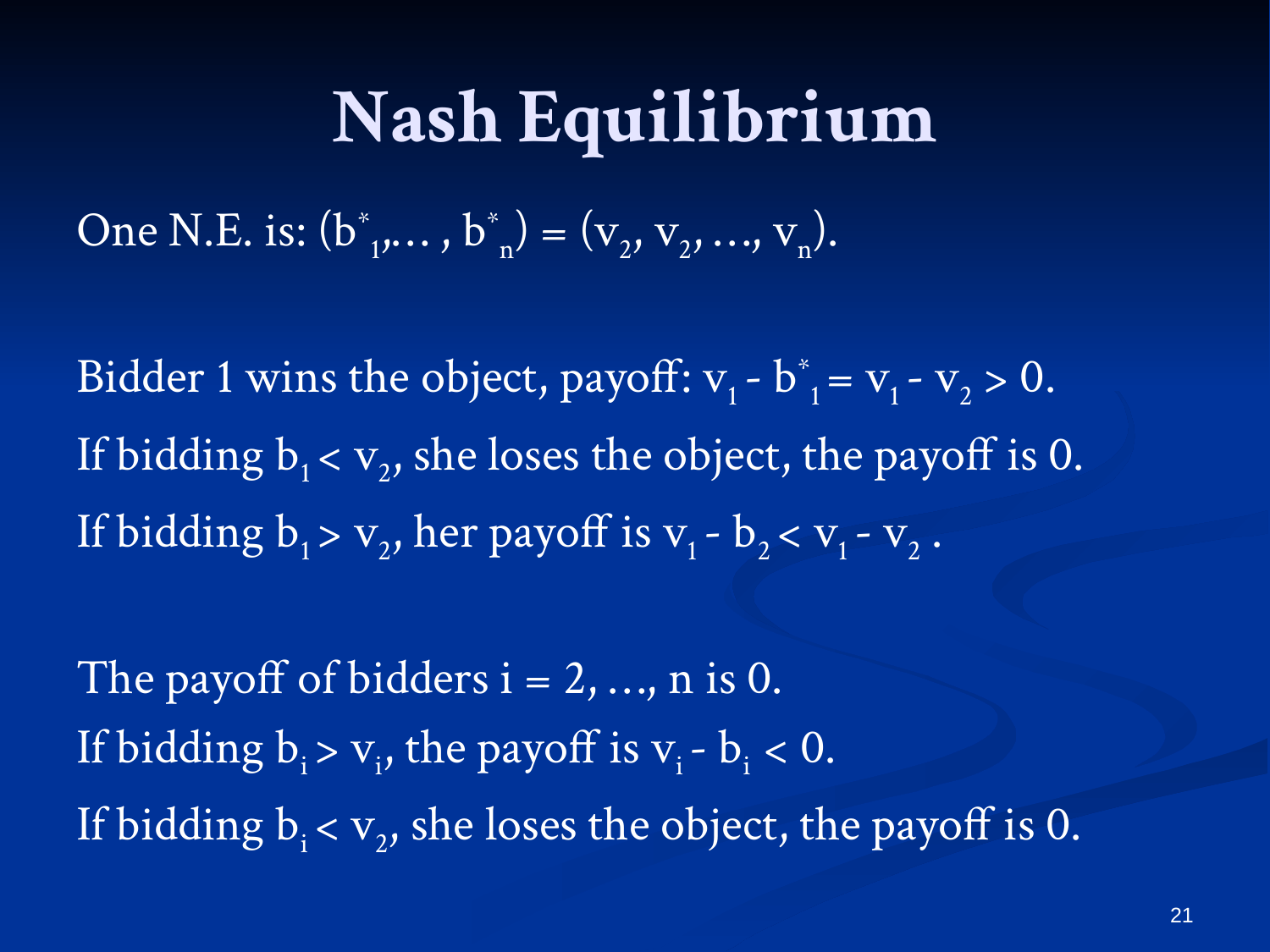

# Nash Equilibrium
One N.E. is: (b*1,… , b*n) = (v2, v2, …, vn).

Bidder 1 wins the object, payoff: v1 - b*1 = v1 - v2 > 0.
If bidding b1 < v2, she loses the object, the payoff is 0.
If bidding b1 > v2, her payoff is v1 - b2 < v1 - v2 .

The payoff of bidders i = 2, …, n is 0.
If bidding bi > vi, the payoff is vi - bi  < 0.
If bidding bi < v2, she loses the object, the payoff is 0.
21